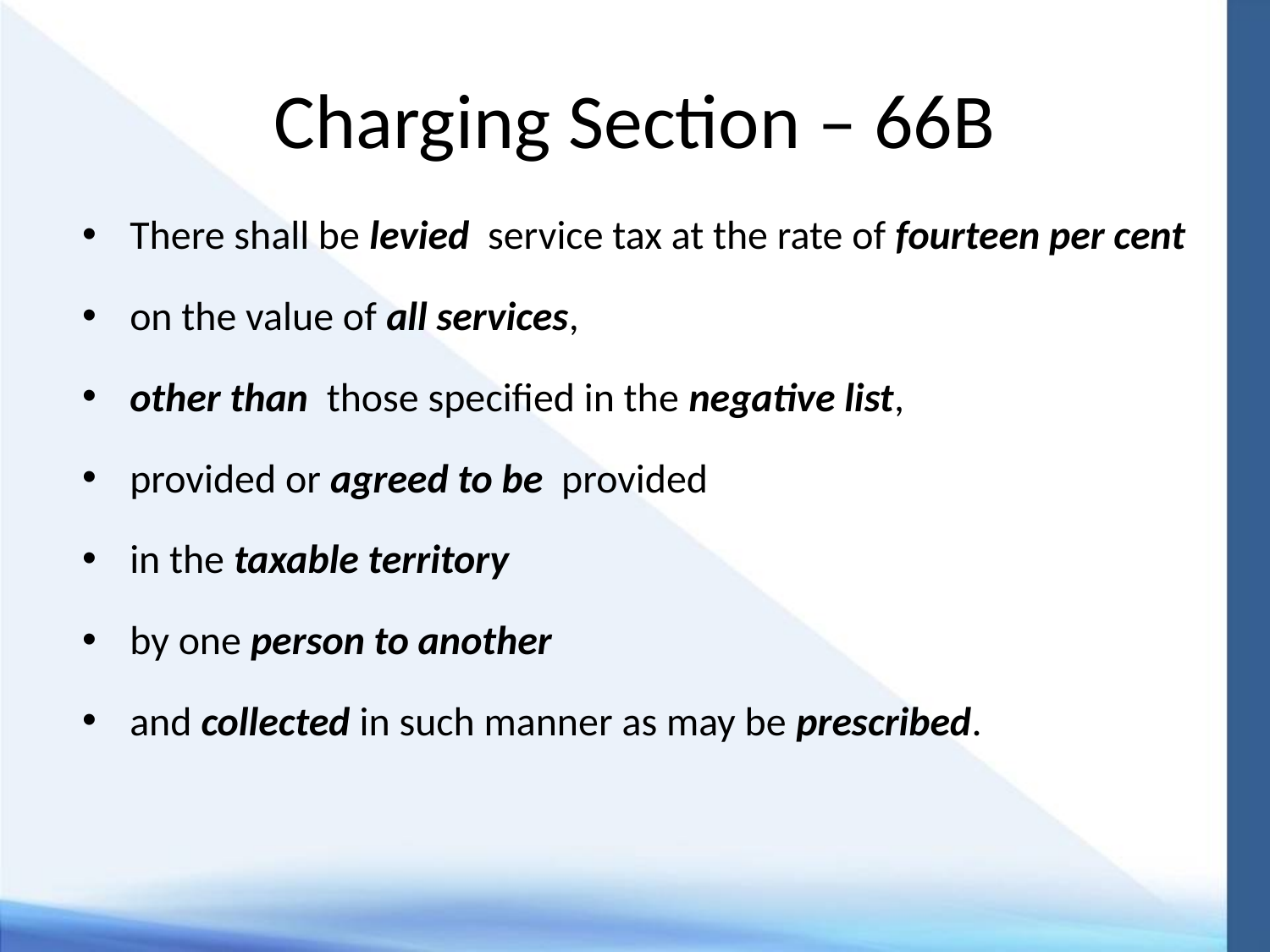

# Charging Section – 66B
There shall be levied  service tax at the rate of fourteen per cent
on the value of all services,
other than  those specified in the negative list,
provided or agreed to be  provided
in the taxable territory
by one person to another
and collected in such manner as may be prescribed.